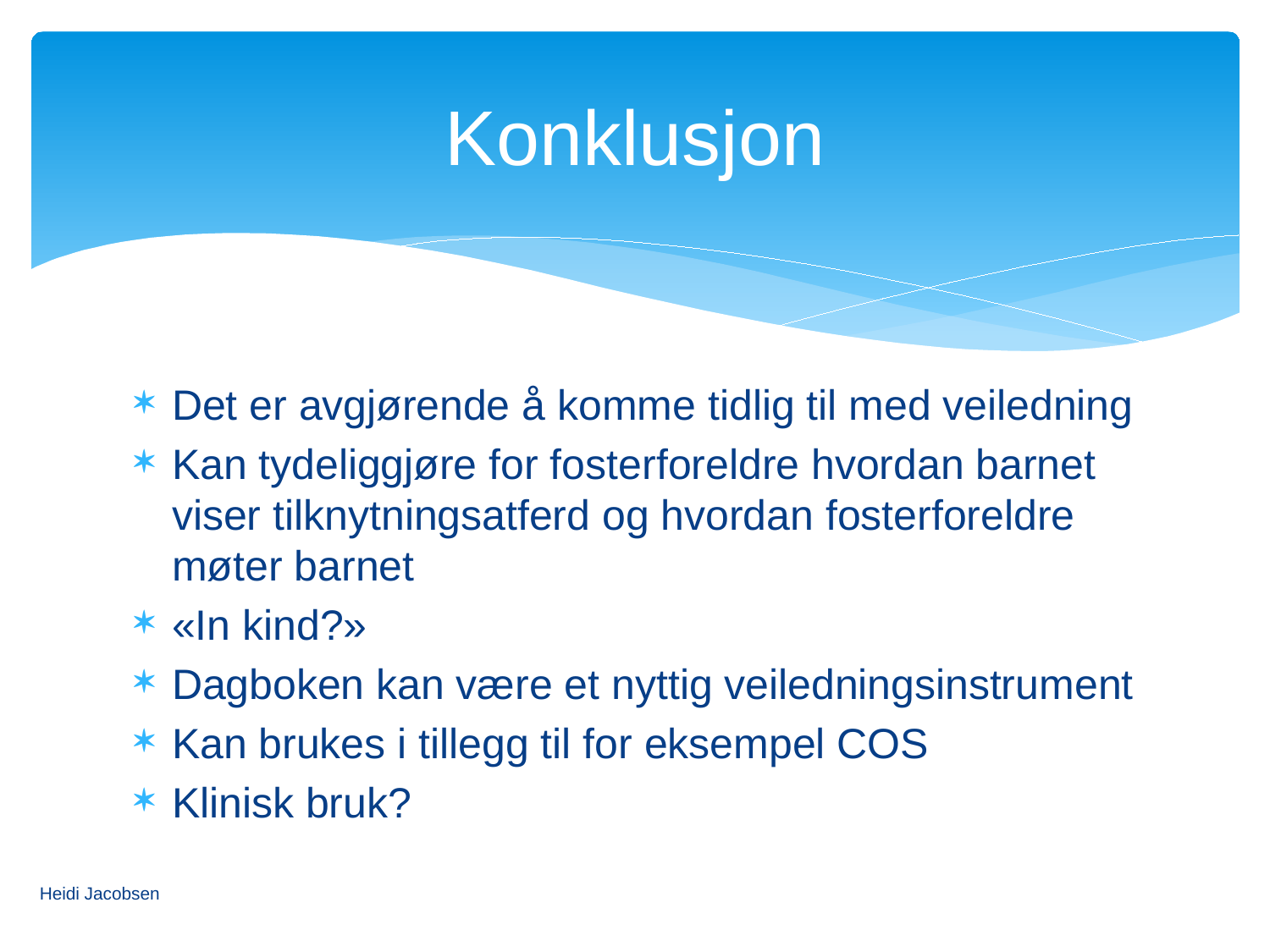

# Konklusjon
Det er avgjørende å komme tidlig til med veiledning
Kan tydeliggjøre for fosterforeldre hvordan barnet viser tilknytningsatferd og hvordan fosterforeldre møter barnet
«In kind?»
Dagboken kan være et nyttig veiledningsinstrument
Kan brukes i tillegg til for eksempel COS
Klinisk bruk?
Heidi Jacobsen